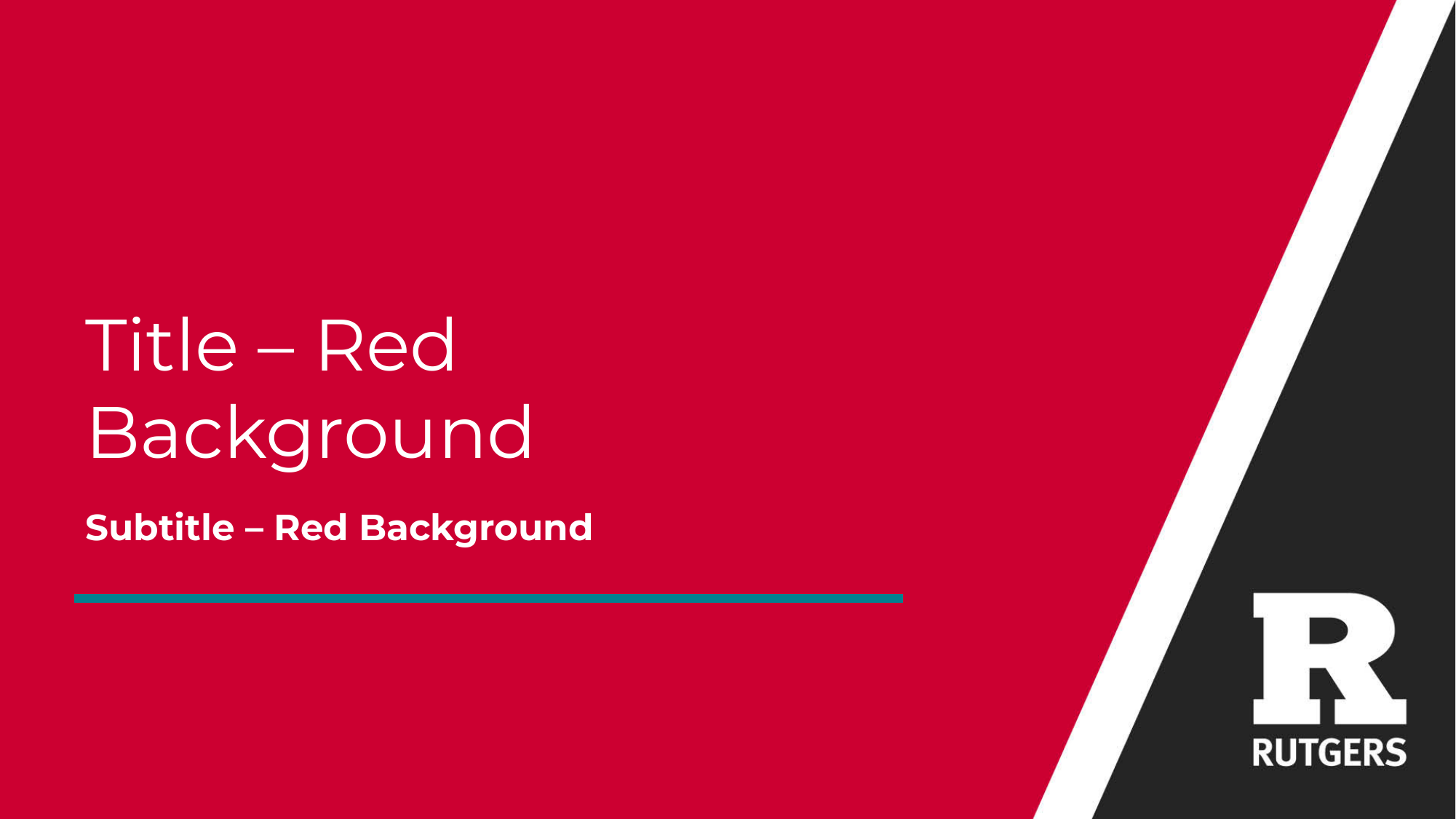

# Title – Red Background
Subtitle – Red Background